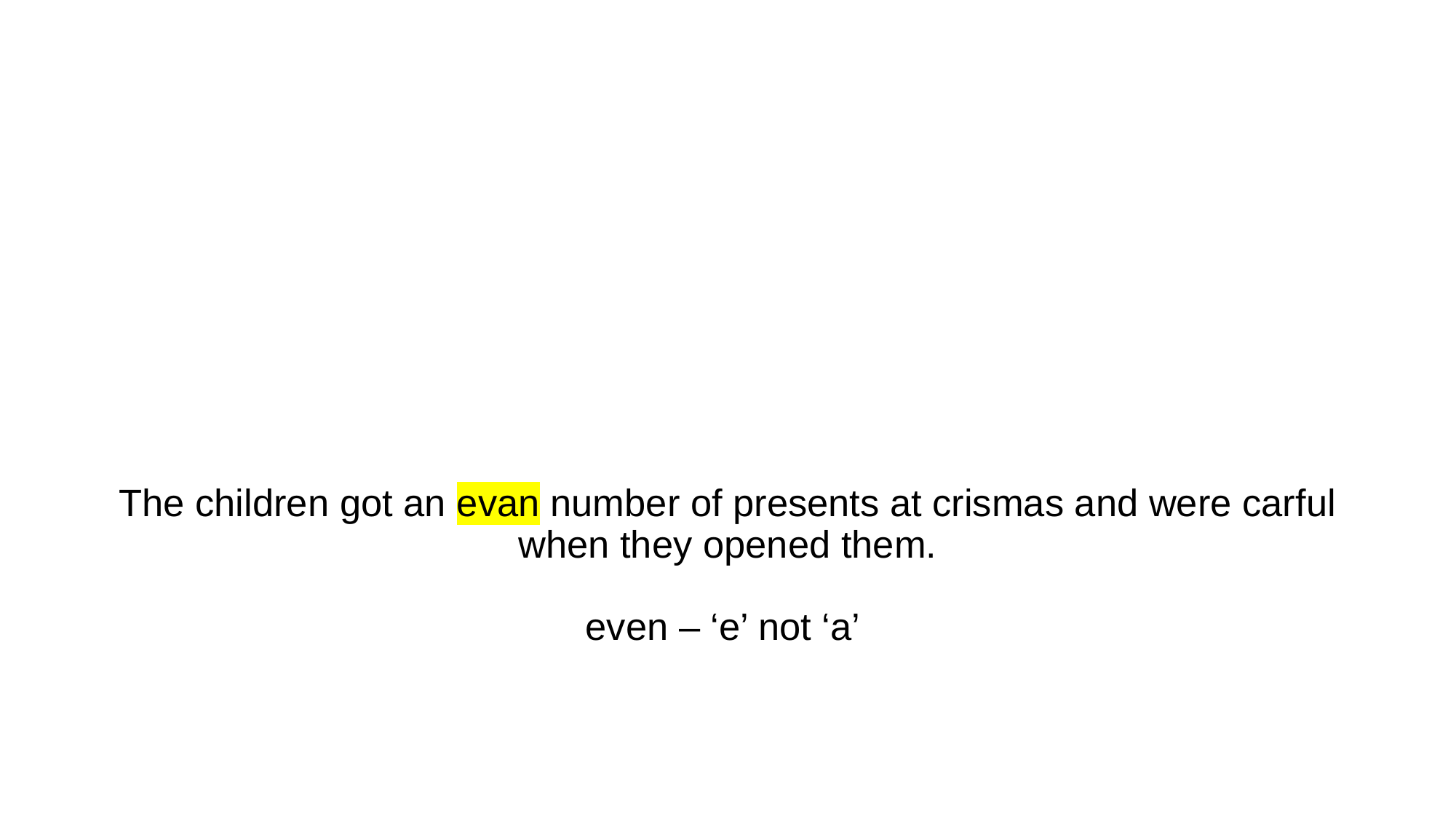

# The children got an evan number of presents at crismas and were carful when they opened them. even – ‘e’ not ‘a’